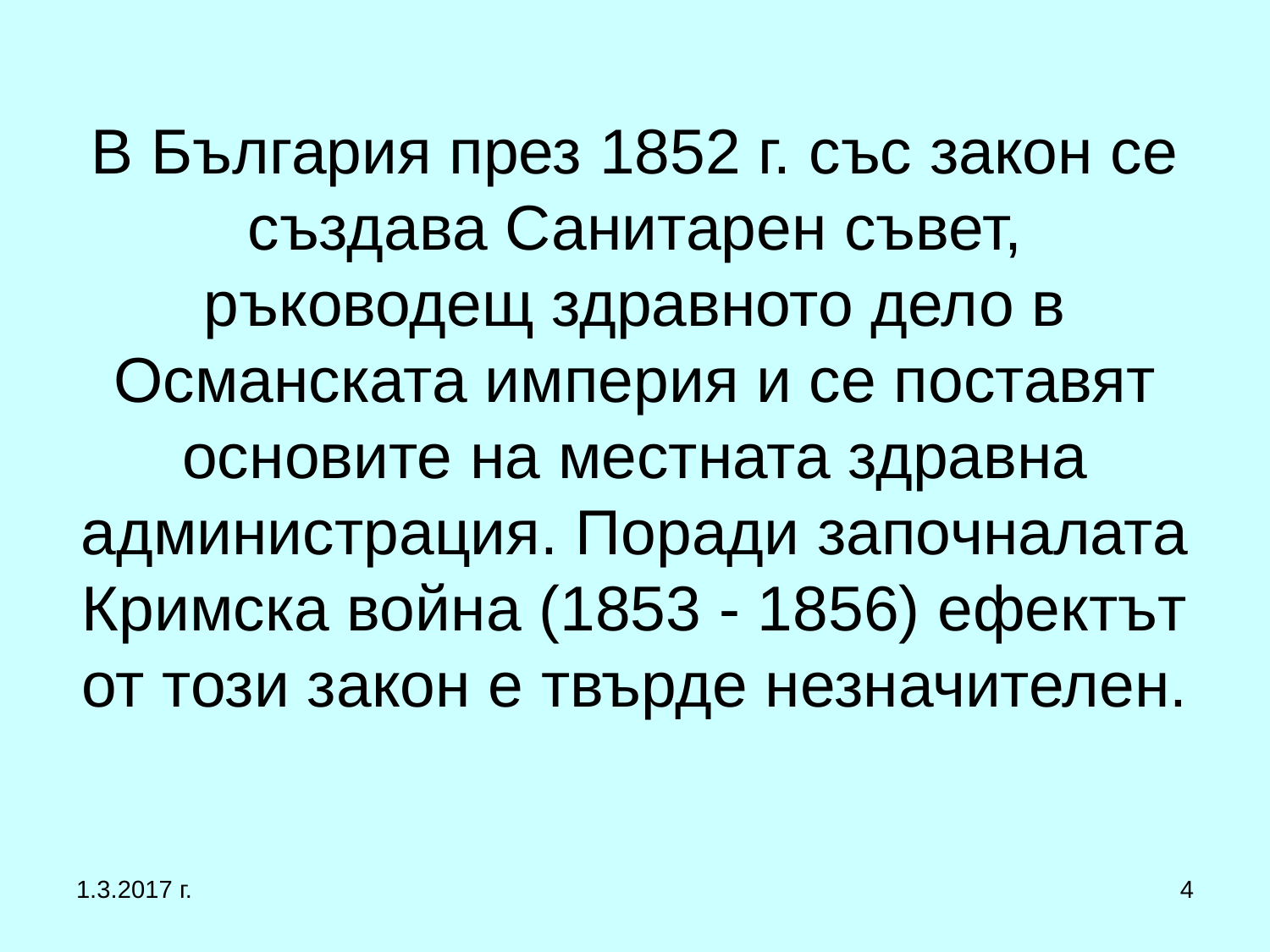

# В България през 1852 г. със закон се създава Санитарен съвет, ръководещ здравното дело в Османската империя и се поставят основите на местната здравна администрация. Поради започналата Кримска война (1853 - 1856) ефектът от този закон е твърде незначителен.
1.3.2017 г.
4